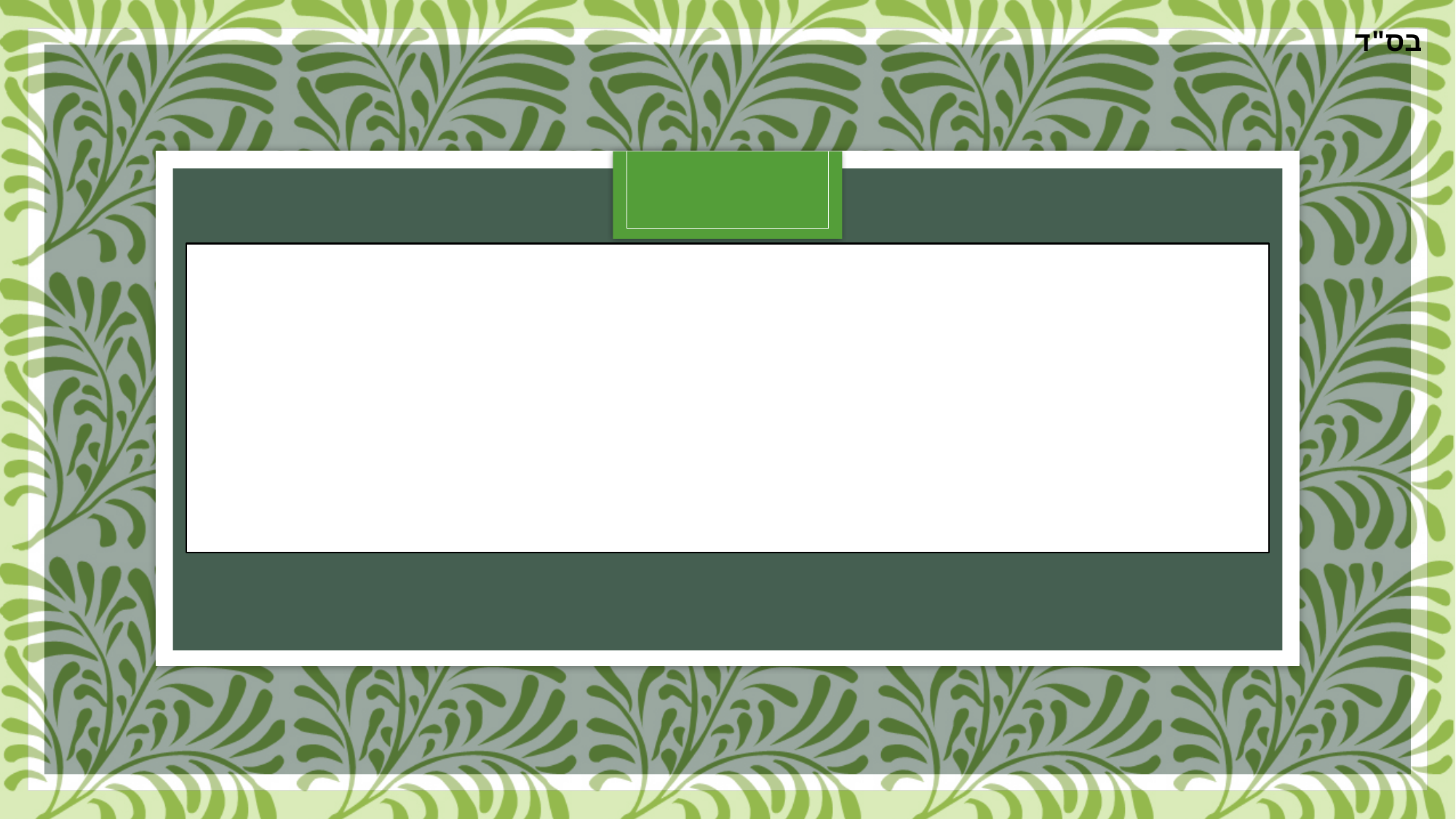

בס"ד
# הלל על גג בית המדרש עיון במדרש חובה